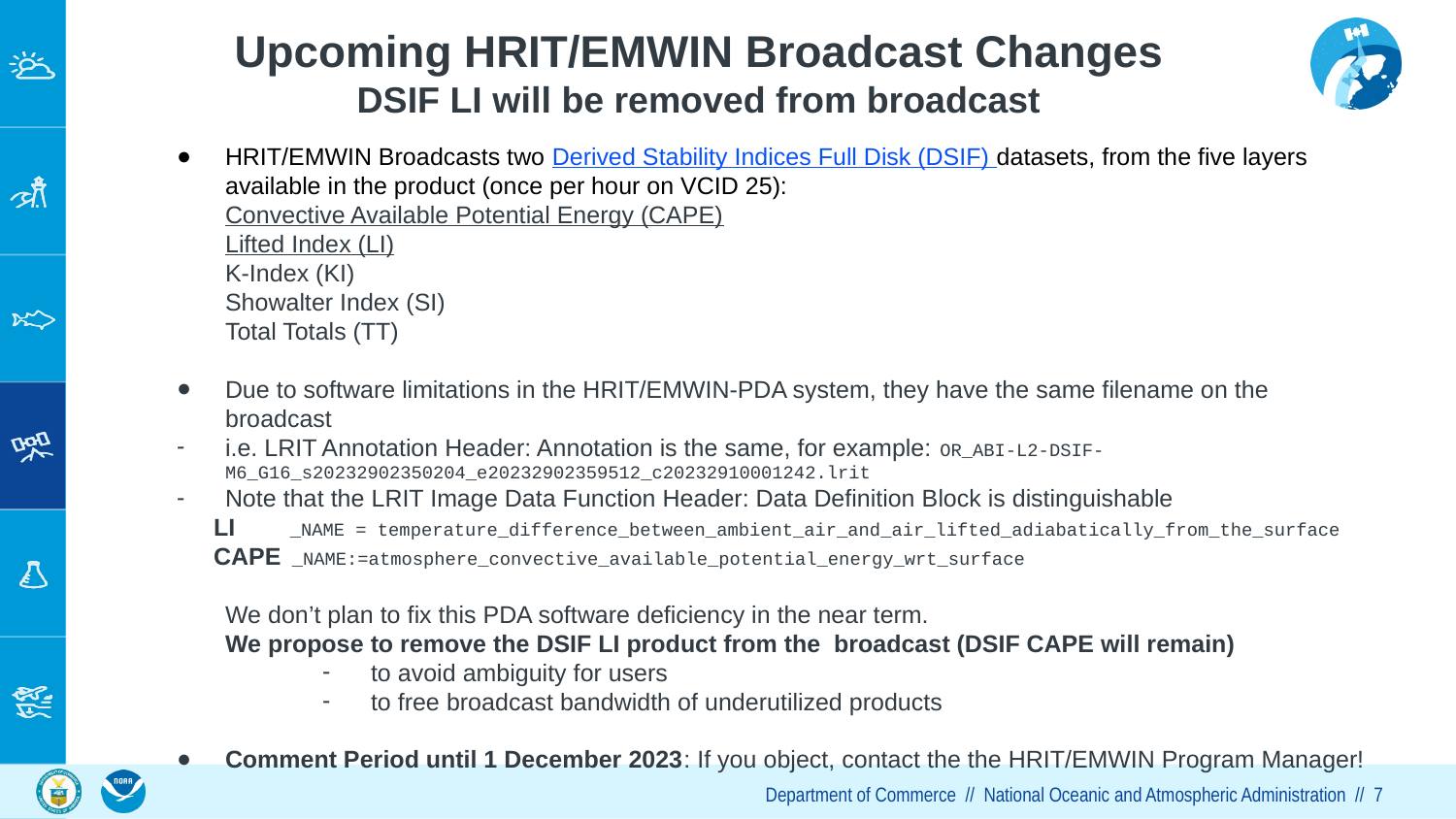

# Upcoming HRIT/EMWIN Broadcast Changes
DSIF LI will be removed from broadcast
HRIT/EMWIN Broadcasts two Derived Stability Indices Full Disk (DSIF) datasets, from the five layers available in the product (once per hour on VCID 25):
Convective Available Potential Energy (CAPE)
Lifted Index (LI)
K-Index (KI)
Showalter Index (SI)
Total Totals (TT)

Due to software limitations in the HRIT/EMWIN-PDA system, they have the same filename on the broadcast
i.e. LRIT Annotation Header: Annotation is the same, for example: OR_ABI-L2-DSIF-M6_G16_s20232902350204_e20232902359512_c20232910001242.lrit
Note that the LRIT Image Data Function Header: Data Definition Block is distinguishable
         LI     _NAME = temperature_difference_between_ambient_air_and_air_lifted_adiabatically_from_the_surface
         CAPE _NAME:=atmosphere_convective_available_potential_energy_wrt_surface

We don’t plan to fix this PDA software deficiency in the near term.
We propose to remove the DSIF LI product from the  broadcast (DSIF CAPE will remain)
to avoid ambiguity for users
to free broadcast bandwidth of underutilized products

Comment Period until 1 December 2023: If you object, contact the the HRIT/EMWIN Program Manager!